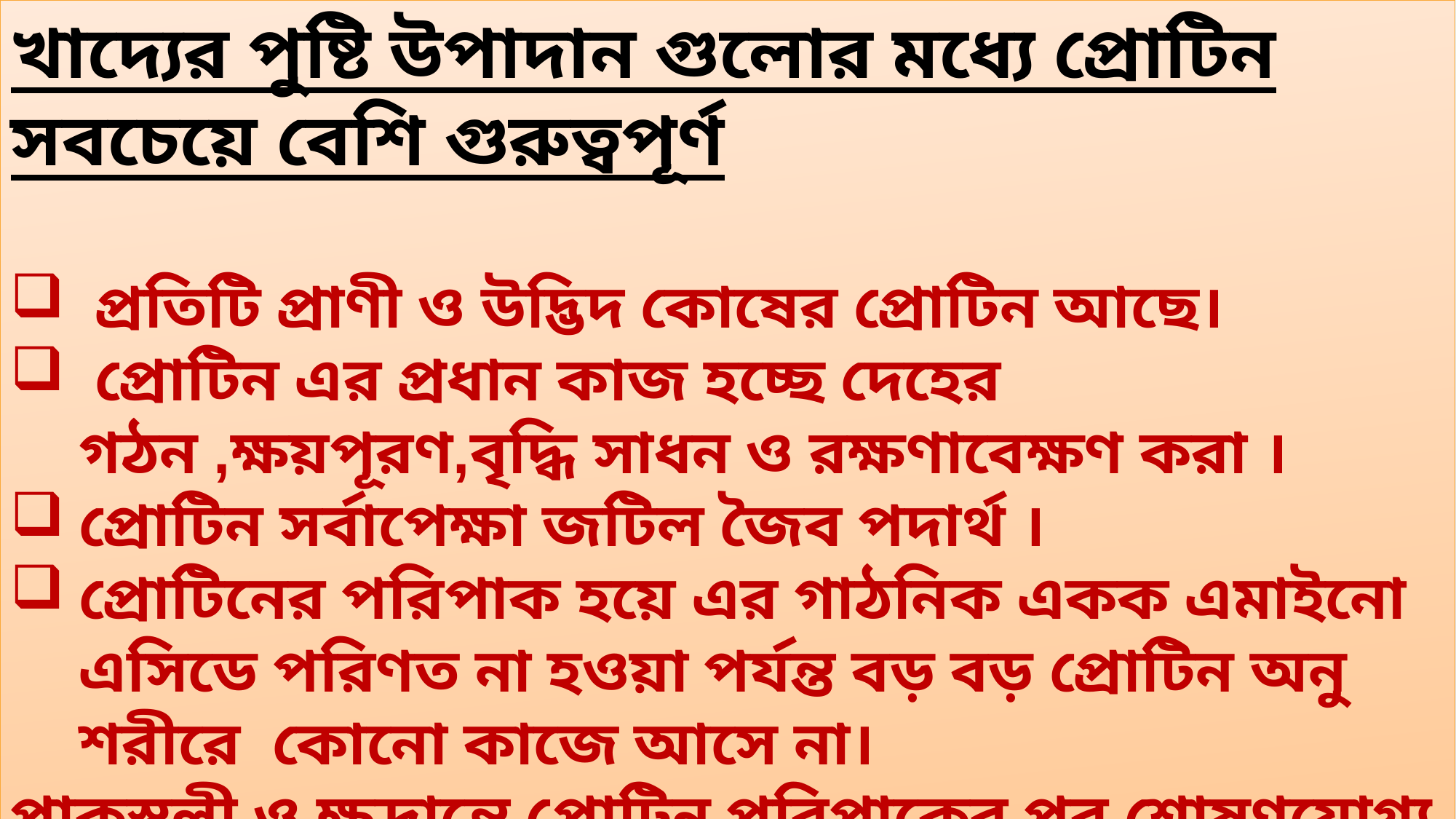

খাদ্যের পুষ্টি উপাদান গুলোর মধ্যে প্রোটিন সবচেয়ে বেশি গুরুত্বপূর্ণ

 প্রতিটি প্রাণী ও উদ্ভিদ কোষের প্রোটিন আছে।
 প্রোটিন এর প্রধান কাজ হচ্ছে দেহের গঠন ,ক্ষয়পূরণ,বৃদ্ধি সাধন ও রক্ষণাবেক্ষণ করা ।
প্রোটিন সর্বাপেক্ষা জটিল জৈব পদার্থ ।
প্রোটিনের পরিপাক হয়ে এর গাঠনিক একক এমাইনো এসিডে পরিণত না হওয়া পর্যন্ত বড় বড় প্রোটিন অনু শরীরে  কোনো কাজে আসে না।
পাকস্থলী ও ক্ষুদ্রান্তে প্রোটিন পরিপাকের পর শোষণযোগ্য উপাদান এমাইনো এসিডে পরিণত হয় ও শোষিত হয়।